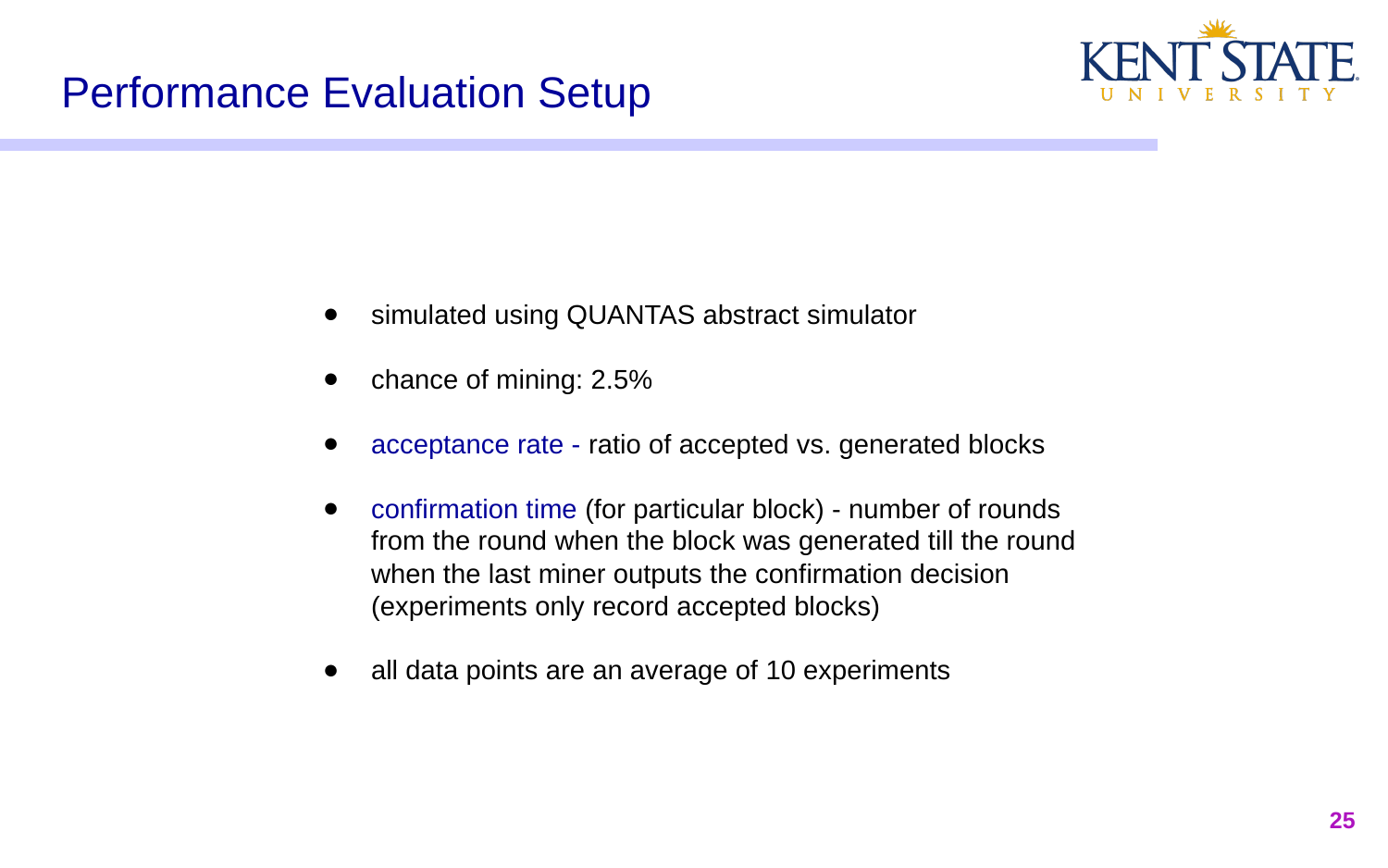

# Performance Evaluation Setup
simulated using QUANTAS abstract simulator

chance of mining: 2.5%

acceptance rate - ratio of accepted vs. generated blocks

confirmation time (for particular block) - number of rounds from the round when the block was generated till the round when the last miner outputs the confirmation decision (experiments only record accepted blocks)

all data points are an average of 10 experiments
25